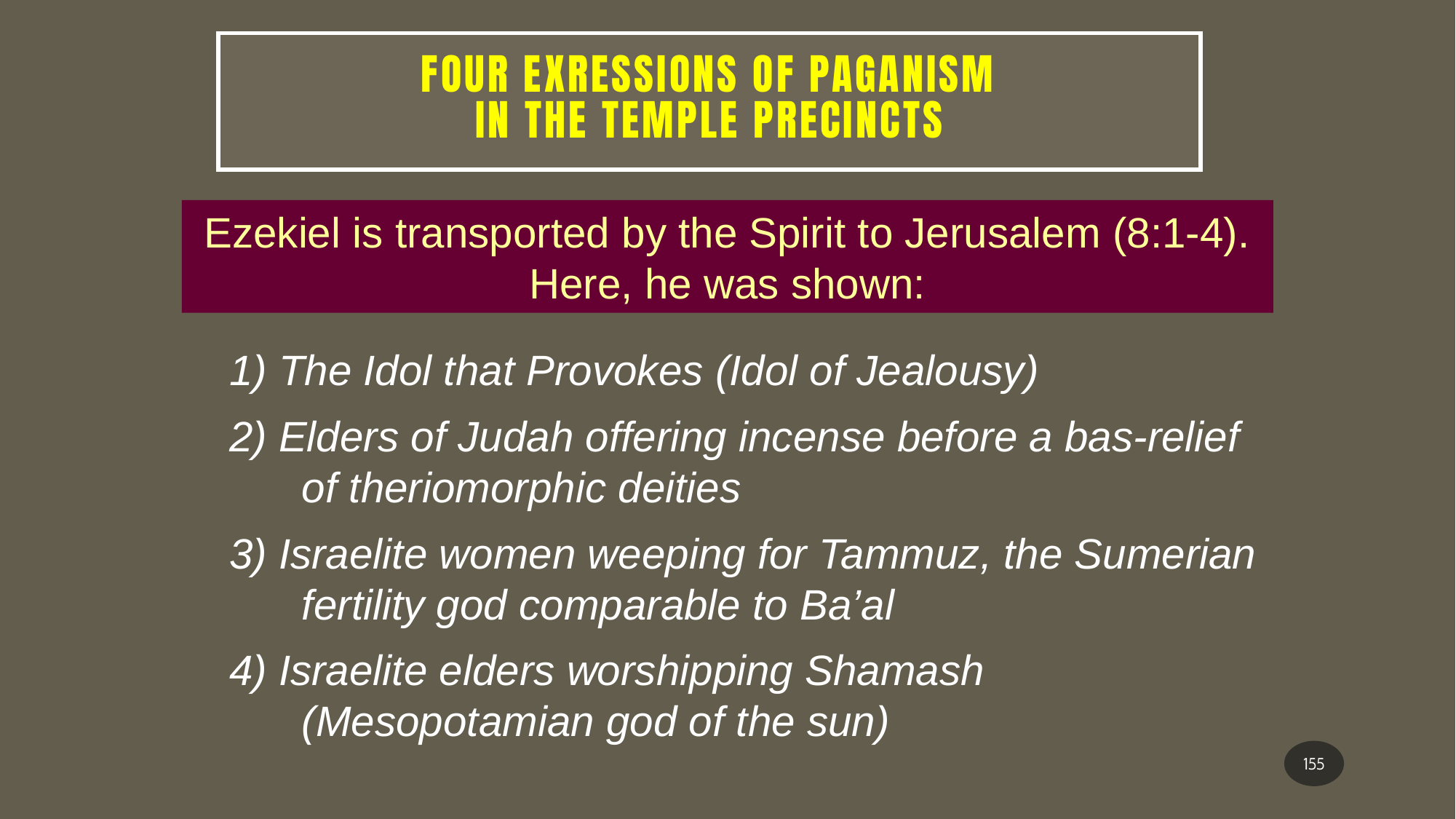

# FOUR EXRESSIONS OF PAGANISM IN THE TEMPLE PRECINCTS
Ezekiel is transported by the Spirit to Jerusalem (8:1-4). Here, he was shown:
1) The Idol that Provokes (Idol of Jealousy)
2) Elders of Judah offering incense before a bas-relief of theriomorphic deities
3) Israelite women weeping for Tammuz, the Sumerian fertility god comparable to Ba’al
4) Israelite elders worshipping Shamash (Mesopotamian god of the sun)
155